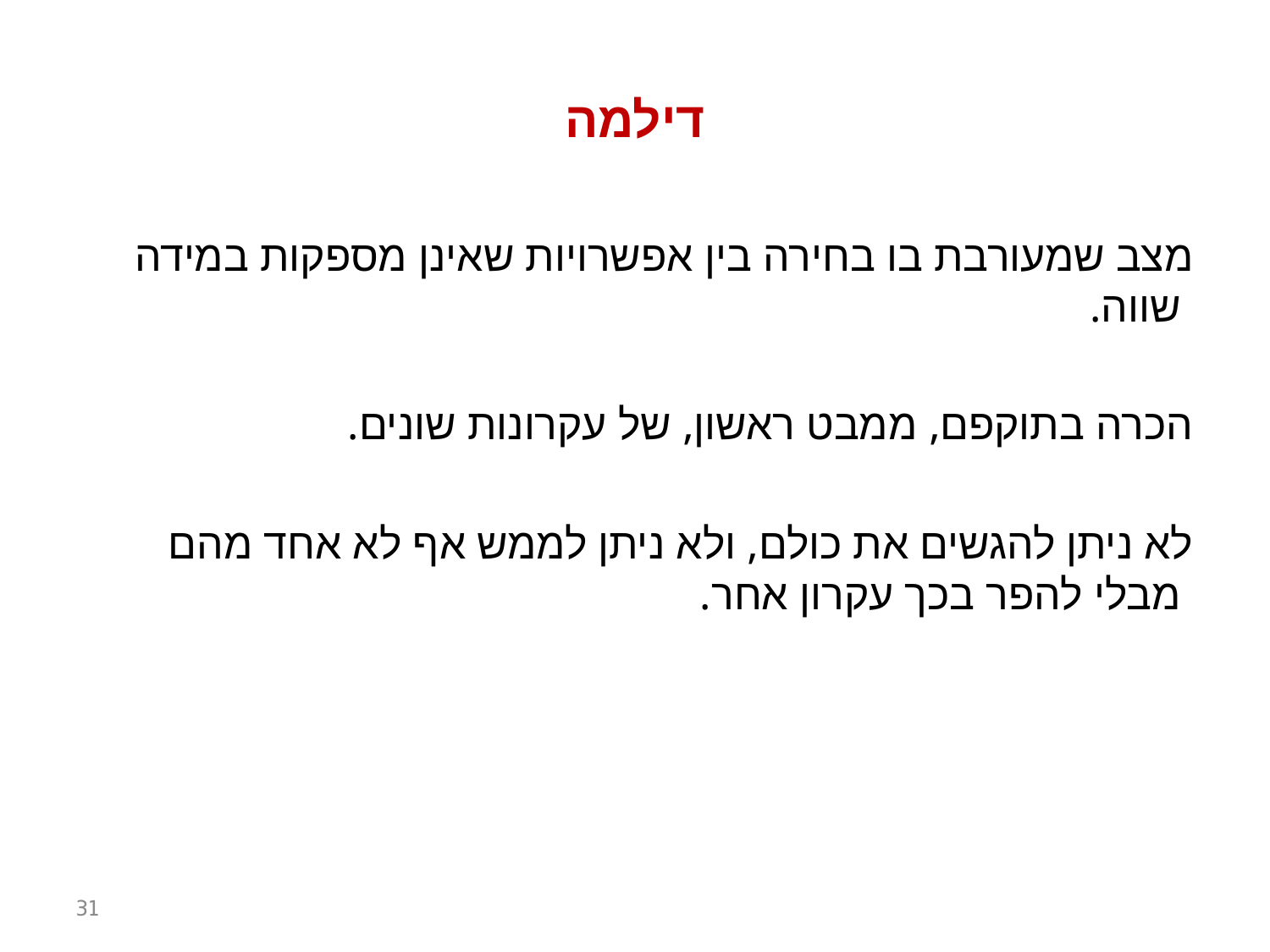

# דילמה
מצב שמעורבת בו בחירה בין אפשרויות שאינן מספקות במידה שווה.

הכרה בתוקפם, ממבט ראשון, של עקרונות שונים.

לא ניתן להגשים את כולם, ולא ניתן לממש אף לא אחד מהם מבלי להפר בכך עקרון אחר.
31